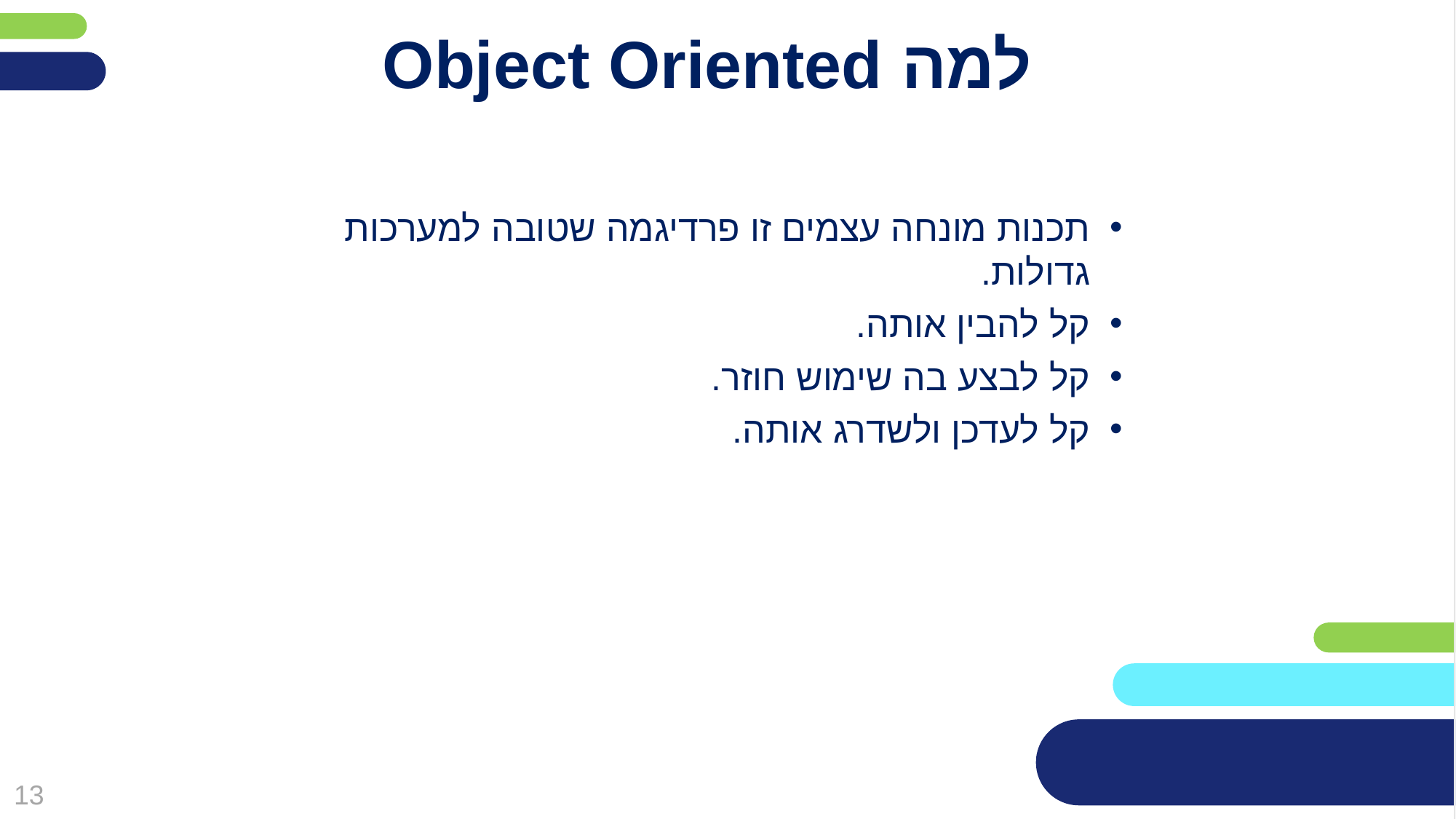

# למה Object Oriented
תכנות מונחה עצמים זו פרדיגמה שטובה למערכות גדולות.
קל להבין אותה.
קל לבצע בה שימוש חוזר.
קל לעדכן ולשדרג אותה.